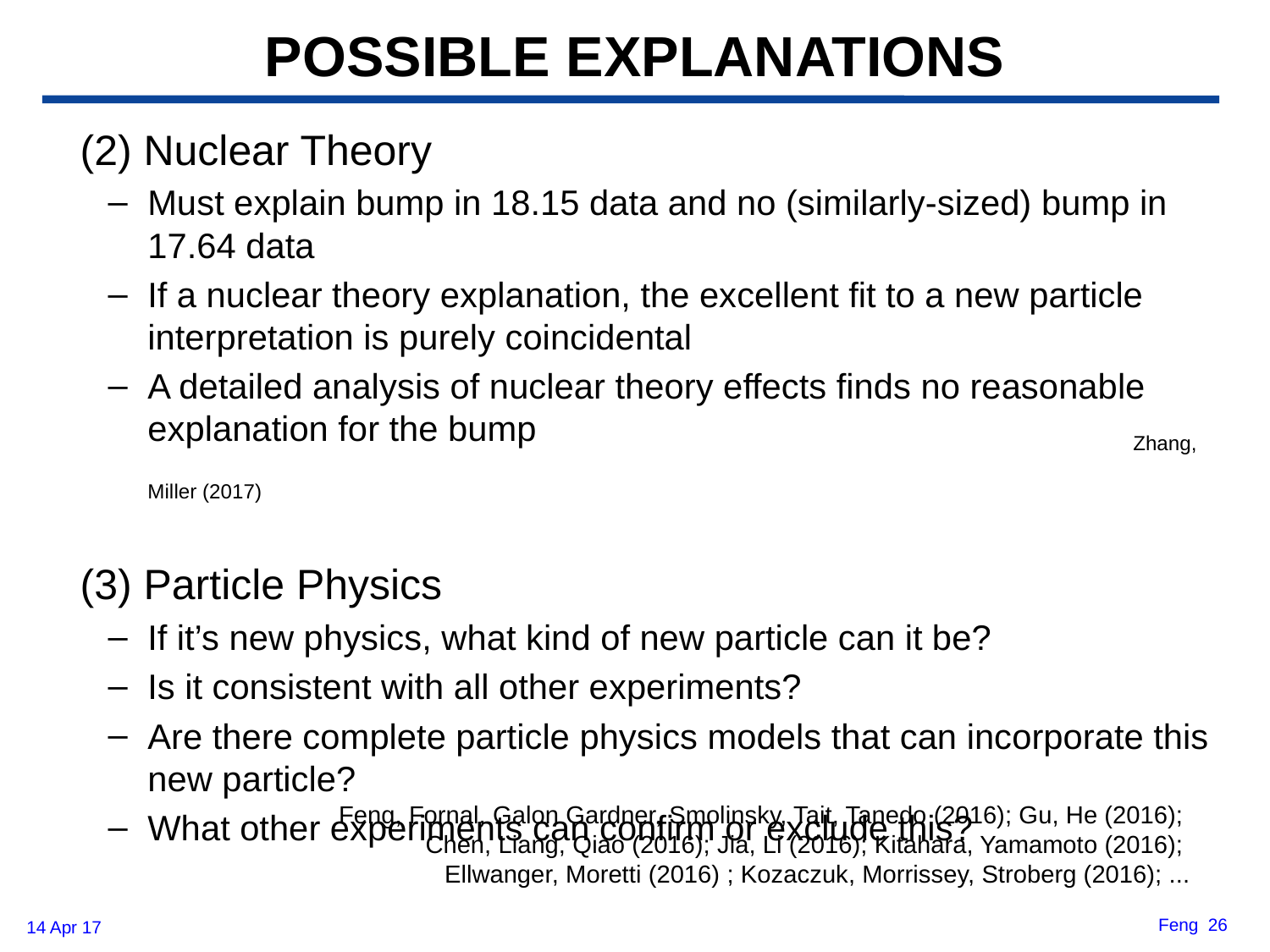

# POSSIBLE EXPLANATIONS
   (2) Nuclear Theory
Must explain bump in 18.15 data and no (similarly-sized) bump in 17.64 data
If a nuclear theory explanation, the excellent fit to a new particle interpretation is purely coincidental
A detailed analysis of nuclear theory effects finds no reasonable explanation for the bump		                                    Zhang, Miller (2017)

   (3) Particle Physics
If it’s new physics, what kind of new particle can it be?
Is it consistent with all other experiments?
Are there complete particle physics models that can incorporate this new particle?
What other experiments can confirm or exclude this?
Feng, Fornal, Galon Gardner, Smolinsky, Tait, Tanedo (2016); Gu, He (2016);
Chen, Liang, Qiao (2016); Jia, Li (2016); Kitahara, Yamamoto (2016);
Ellwanger, Moretti (2016) ; Kozaczuk, Morrissey, Stroberg (2016); ...